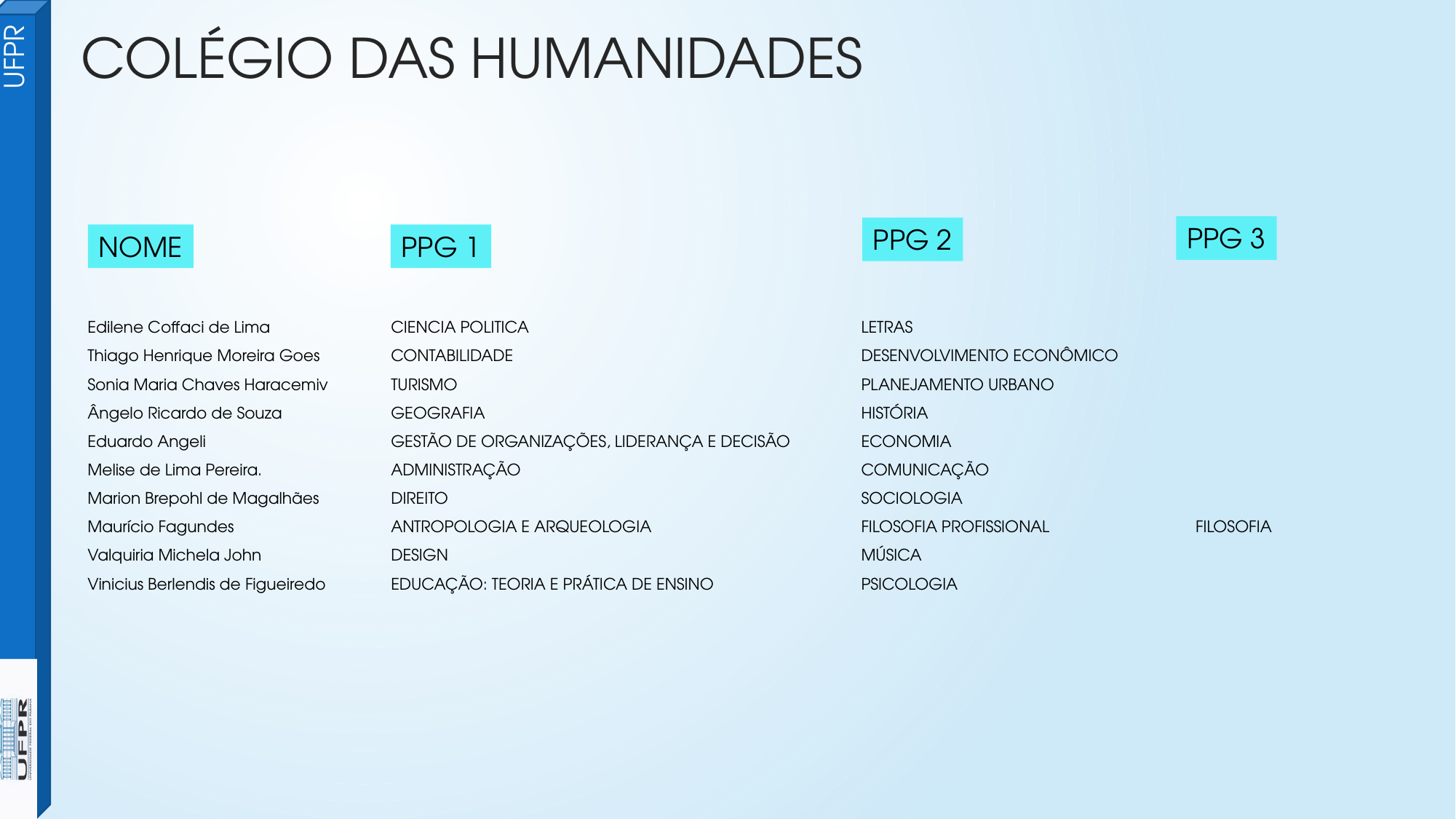

COLÉGIO DAS HUMANIDADES
PPG 3
PPG 2
NOME
PPG 1
| Edilene Coffaci de Lima | CIENCIA POLITICA | LETRAS |  |
| --- | --- | --- | --- |
| Thiago Henrique Moreira Goes | CONTABILIDADE | DESENVOLVIMENTO ECONÔMICO |  |
| Sonia Maria Chaves Haracemiv | TURISMO | PLANEJAMENTO URBANO |  |
| Ângelo Ricardo de Souza | GEOGRAFIA | HISTÓRIA |  |
| Eduardo Angeli | GESTÃO DE ORGANIZAÇÕES, LIDERANÇA E DECISÃO | ECONOMIA |  |
| Melise de Lima Pereira. | ADMINISTRAÇÃO | COMUNICAÇÃO |  |
| Marion Brepohl de Magalhães | DIREITO | SOCIOLOGIA |  |
| Maurício Fagundes | ANTROPOLOGIA E ARQUEOLOGIA | FILOSOFIA PROFISSIONAL | FILOSOFIA |
| Valquiria Michela John | DESIGN | MÚSICA |  |
| Vinicius Berlendis de Figueiredo | EDUCAÇÃO: TEORIA E PRÁTICA DE ENSINO | PSICOLOGIA |  |